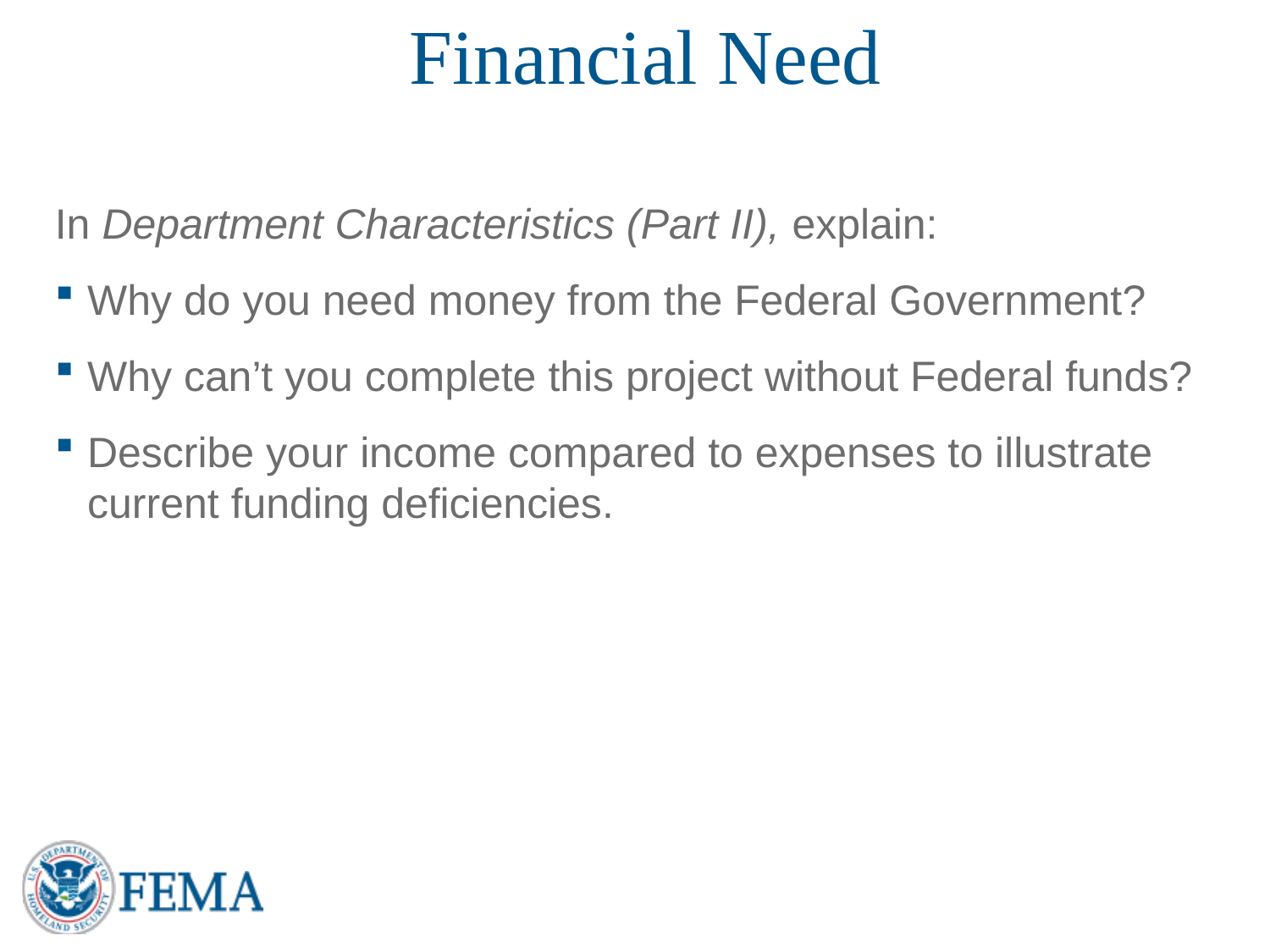

# Financial Need
In Department Characteristics (Part II), explain:
Why do you need money from the Federal Government?
Why can’t you complete this project without Federal funds?
Describe your income compared to expenses to illustrate current funding deficiencies.